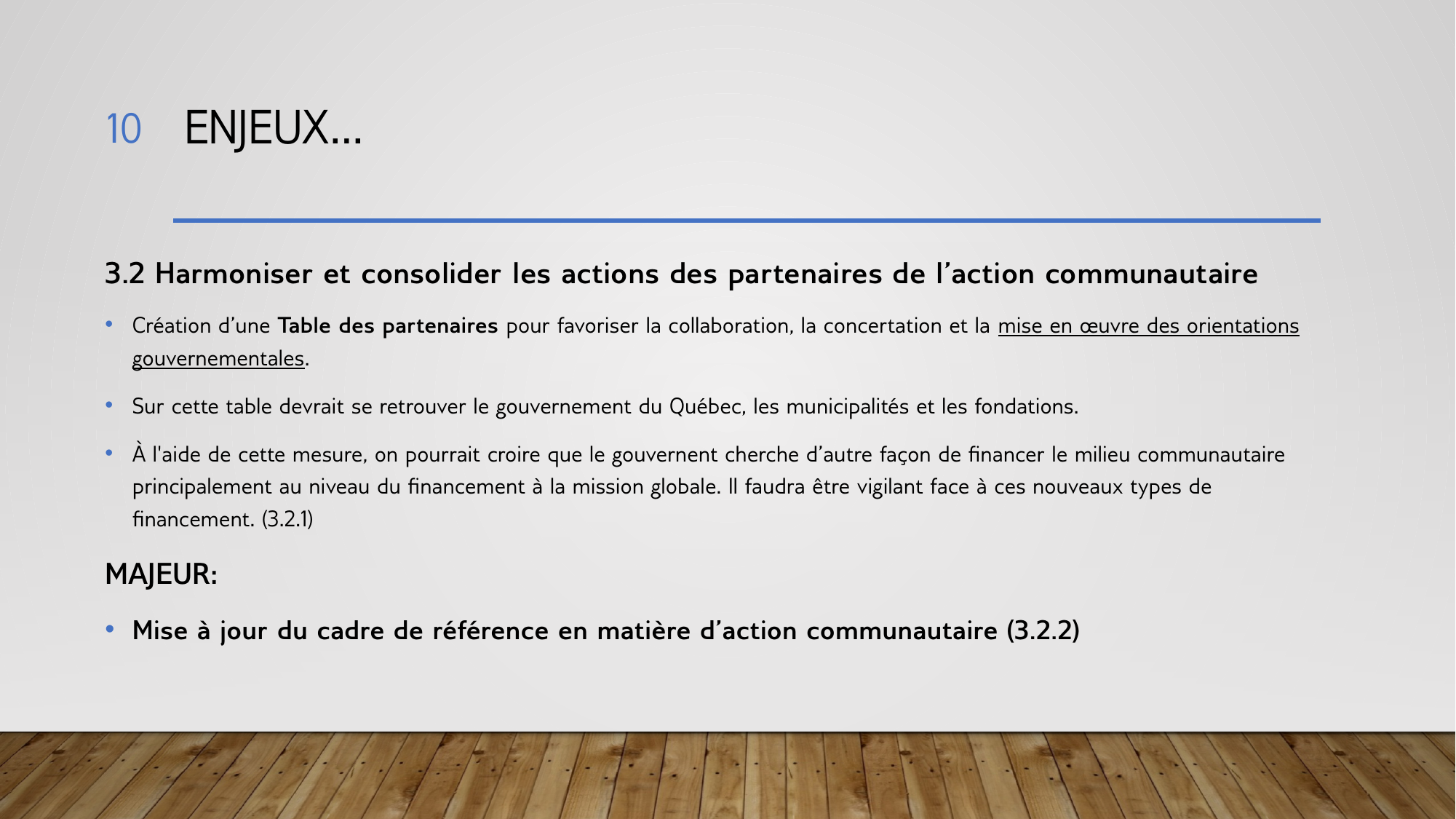

10
# Enjeux…
3.2 Harmoniser et consolider les actions des partenaires de l’action communautaire
Création d’une Table des partenaires pour favoriser la collaboration, la concertation et la mise en œuvre des orientations gouvernementales.
Sur cette table devrait se retrouver le gouvernement du Québec, les municipalités et les fondations.
À l'aide de cette mesure, on pourrait croire que le gouvernent cherche d’autre façon de financer le milieu communautaire principalement au niveau du financement à la mission globale. Il faudra être vigilant face à ces nouveaux types de financement. (3.2.1)
MAJEUR:
Mise à jour du cadre de référence en matière d’action communautaire (3.2.2)